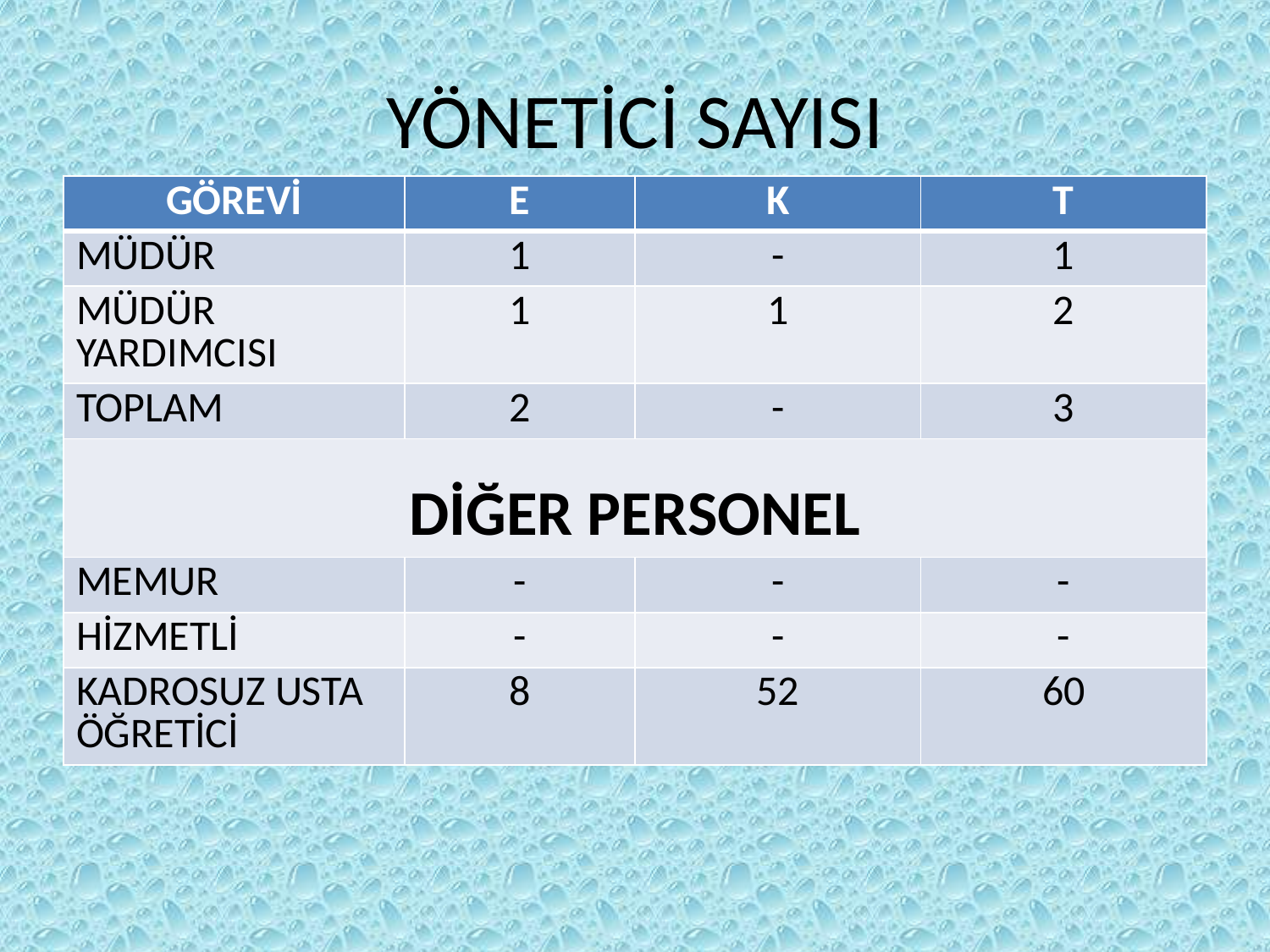

# YÖNETİCİ SAYISI
| GÖREVİ | E | K | T |
| --- | --- | --- | --- |
| MÜDÜR | 1 | - | 1 |
| MÜDÜR YARDIMCISI | 1 | 1 | 2 |
| TOPLAM | 2 | - | 3 |
| DİĞER PERSONEL |  |  |  |
| MEMUR | - | - | - |
| HİZMETLİ | - | - | - |
| KADROSUZ USTA ÖĞRETİCİ | 8 | 52 | 60 |